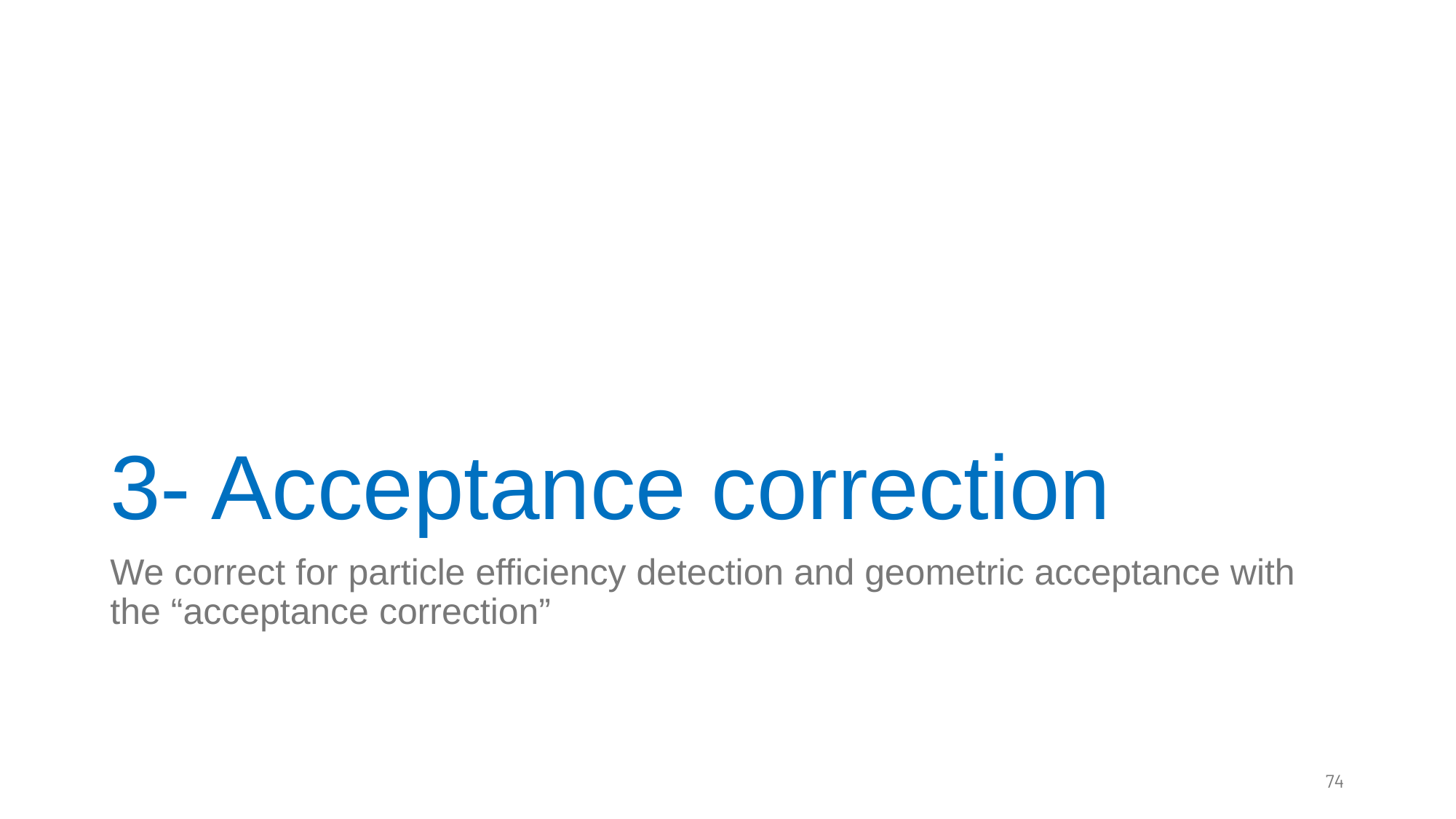

# 3- Acceptance correction
We correct for particle efficiency detection and geometric acceptance with the “acceptance correction”
74